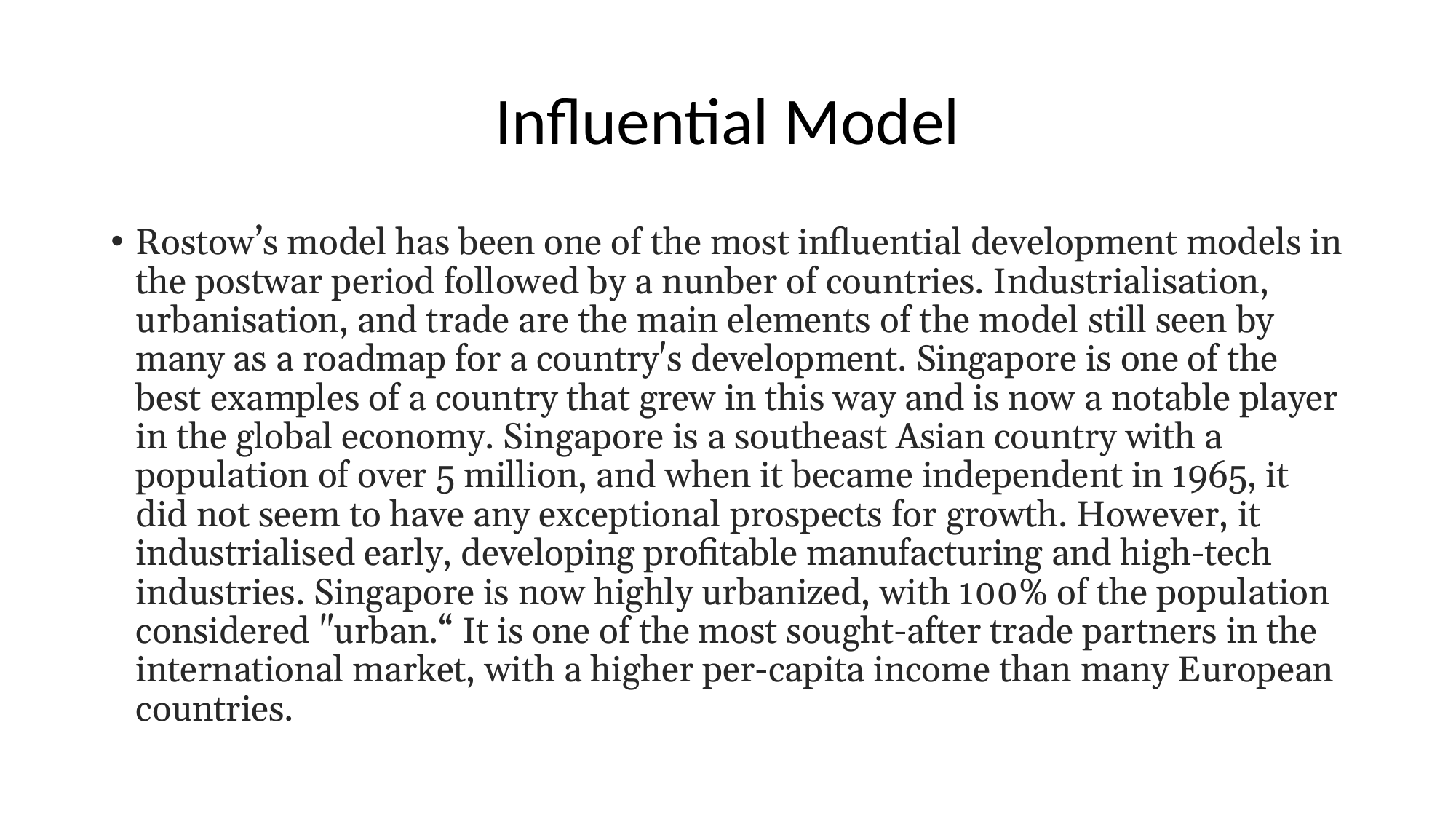

# Influential Model
Rostow’s model has been one of the most influential development models in the postwar period followed by a nunber of countries. Industrialisation, urbanisation, and trade are the main elements of the model still seen by many as a roadmap for a country's development. Singapore is one of the best examples of a country that grew in this way and is now a notable player in the global economy. Singapore is a southeast Asian country with a population of over 5 million, and when it became independent in 1965, it did not seem to have any exceptional prospects for growth. However, it industrialised early, developing profitable manufacturing and high-tech industries. Singapore is now highly urbanized, with 100% of the population considered "urban.“ It is one of the most sought-after trade partners in the international market, with a higher per-capita income than many European countries.